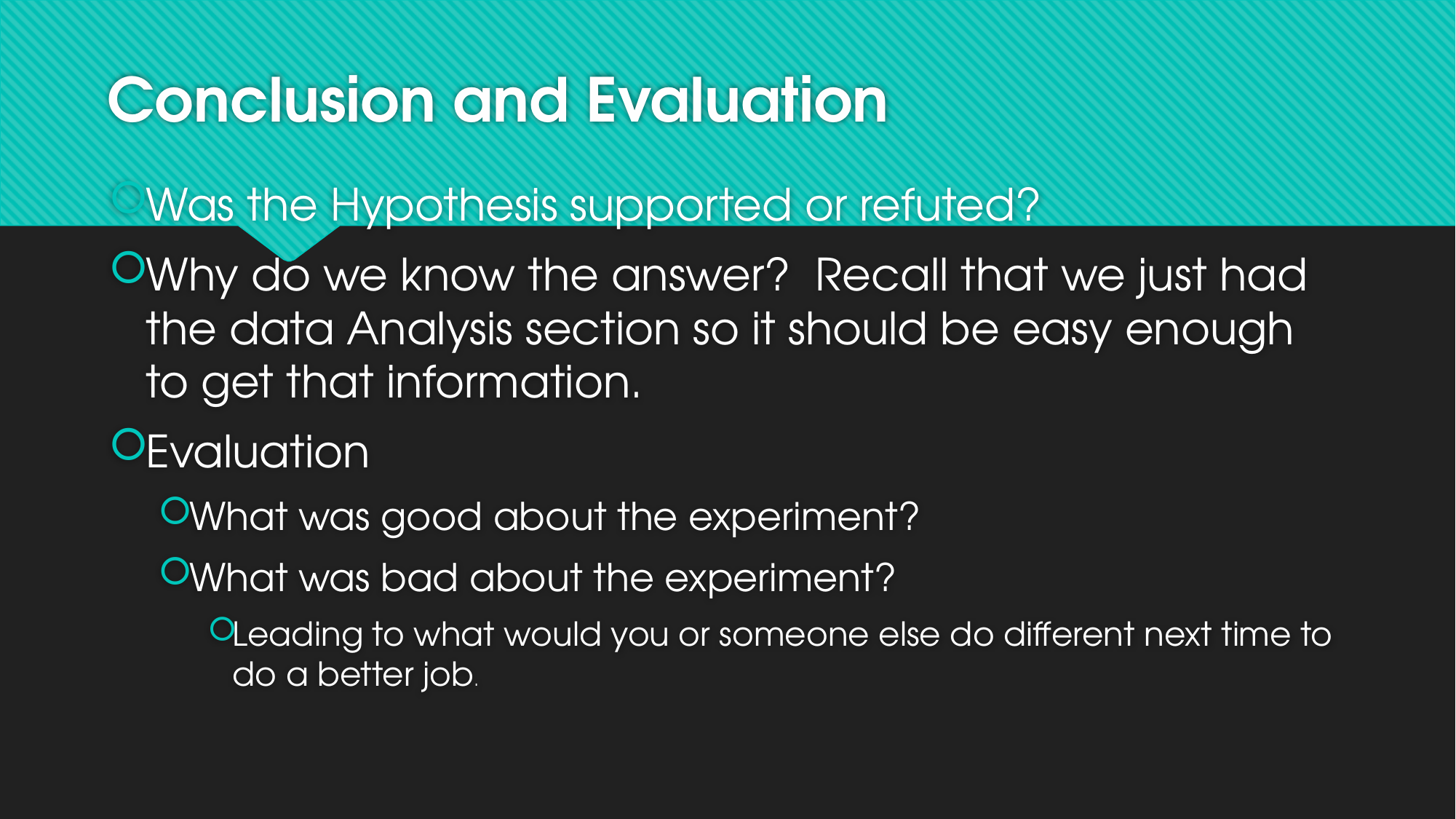

# Conclusion and Evaluation
Was the Hypothesis supported or refuted?
Why do we know the answer?  Recall that we just had the data Analysis section so it should be easy enough to get that information.
Evaluation
What was good about the experiment?
What was bad about the experiment?
Leading to what would you or someone else do different next time to do a better job.